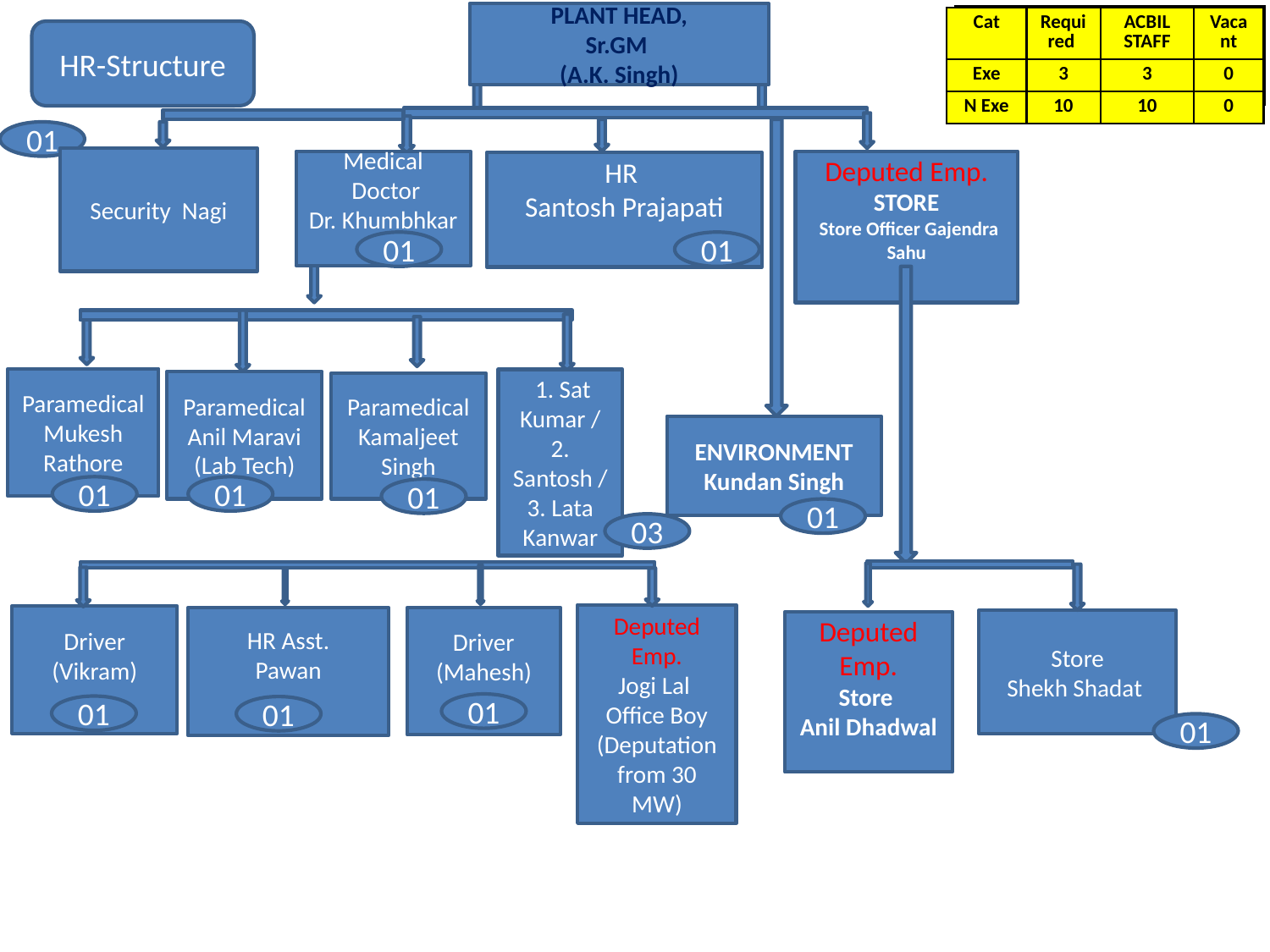

PLANT HEAD,
Sr.GM
(A.K. Singh)
| Required | ACBIL STAFF | Vacant |
| --- | --- | --- |
| 13 | 13 | 0 |
| Cat | Required | ACBIL STAFF | Vacant |
| --- | --- | --- | --- |
| Exe | 3 | 3 | 0 |
| N Exe | 10 | 10 | 0 |
HR-Structure

01

Security  Nagi

Deputed Emp.
STORE
 Store Officer Gajendra Sahu

Medical
 Doctor
Dr. Khumbhkar

HR
Santosh Prajapati

01
01

Paramedical Mukesh Rathore
 1. Sat Kumar / 2. Santosh / 3. Lata Kanwar
Paramedical Anil Maravi (Lab Tech)
Paramedical Kamaljeet Singh
ENVIRONMENT
Kundan Singh
01
01
01
01
03

Deputed Emp.
Jogi Lal
Office Boy
(Deputation from 30 MW)
Driver (Vikram)

Driver (Mahesh)

HR Asst.
Pawan

Store
Shekh Shadat
Deputed Emp.
Store
Anil Dhadwal

01
01
01
01